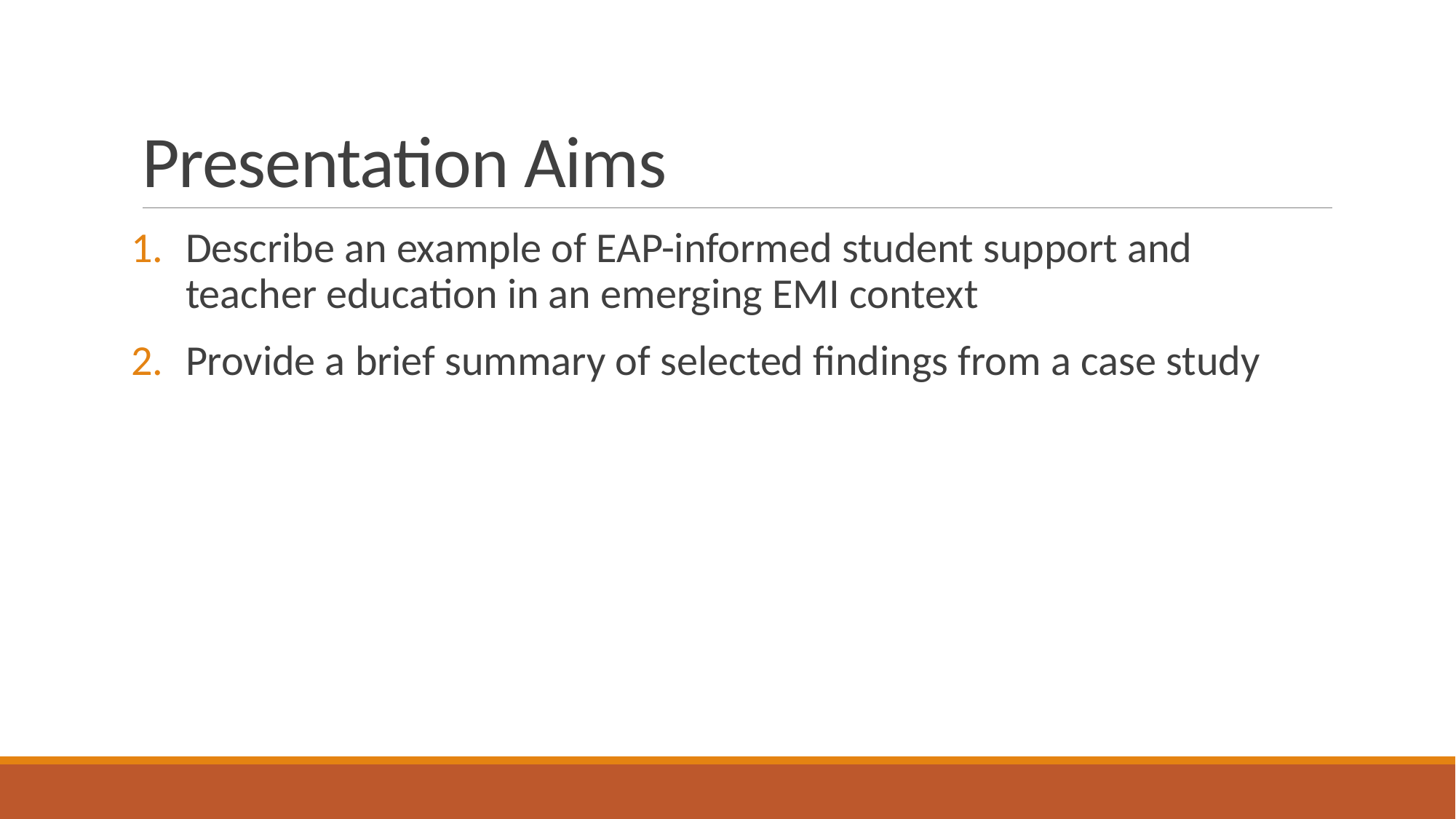

# Presentation Aims
Describe an example of EAP-informed student support and teacher education in an emerging EMI context
Provide a brief summary of selected findings from a case study